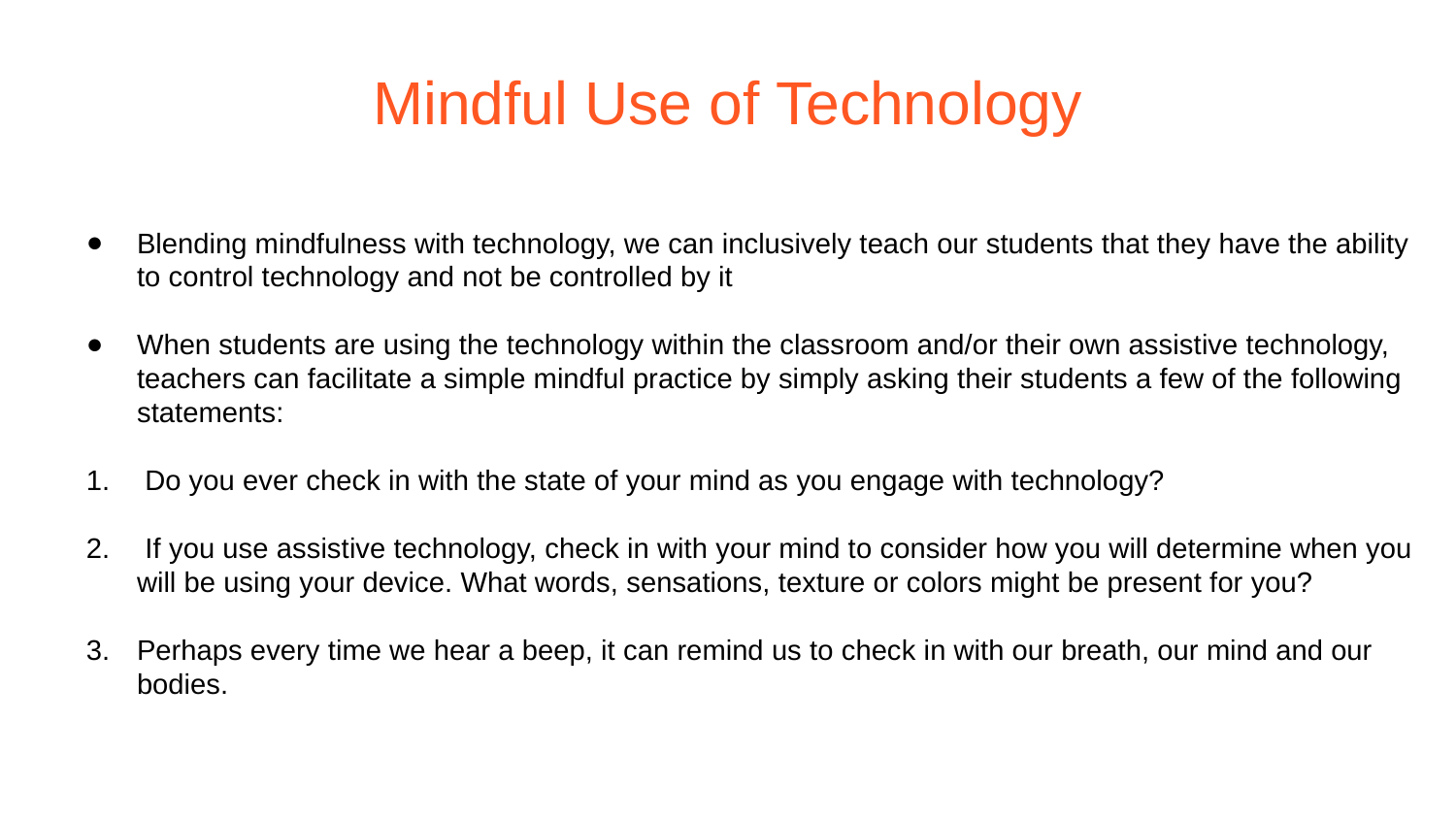

# Mindful Use of Technology
Blending mindfulness with technology, we can inclusively teach our students that they have the ability to control technology and not be controlled by it

When students are using the technology within the classroom and/or their own assistive technology, teachers can facilitate a simple mindful practice by simply asking their students a few of the following statements:

 Do you ever check in with the state of your mind as you engage with technology?

 If you use assistive technology, check in with your mind to consider how you will determine when you will be using your device. What words, sensations, texture or colors might be present for you?

Perhaps every time we hear a beep, it can remind us to check in with our breath, our mind and our bodies.